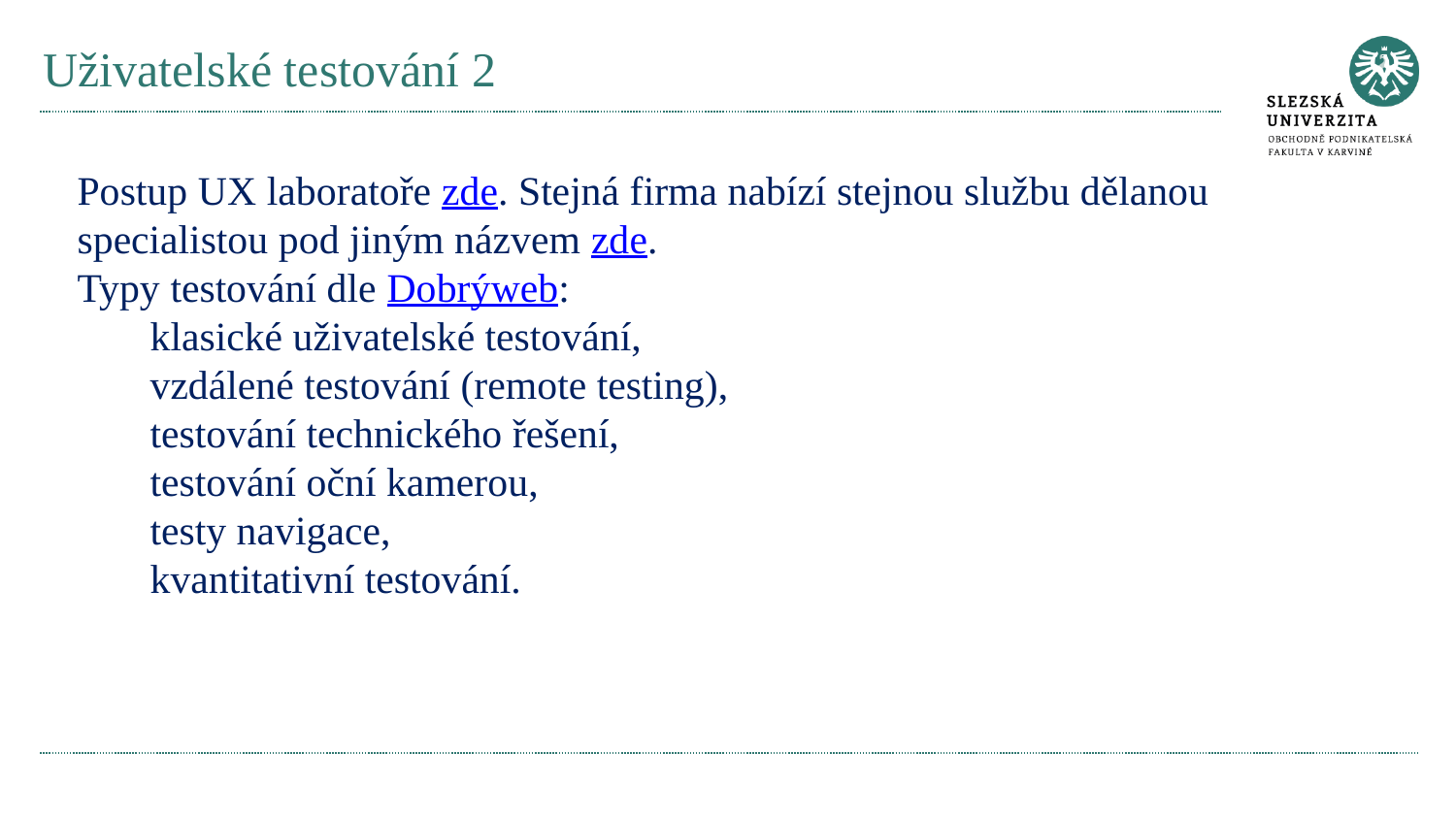

# Uživatelské testování 2
Postup UX laboratoře zde. Stejná firma nabízí stejnou službu dělanou specialistou pod jiným názvem zde.
Typy testování dle Dobrýweb:
klasické uživatelské testování,
vzdálené testování (remote testing),
testování technického řešení,
testování oční kamerou,
testy navigace,
kvantitativní testování.